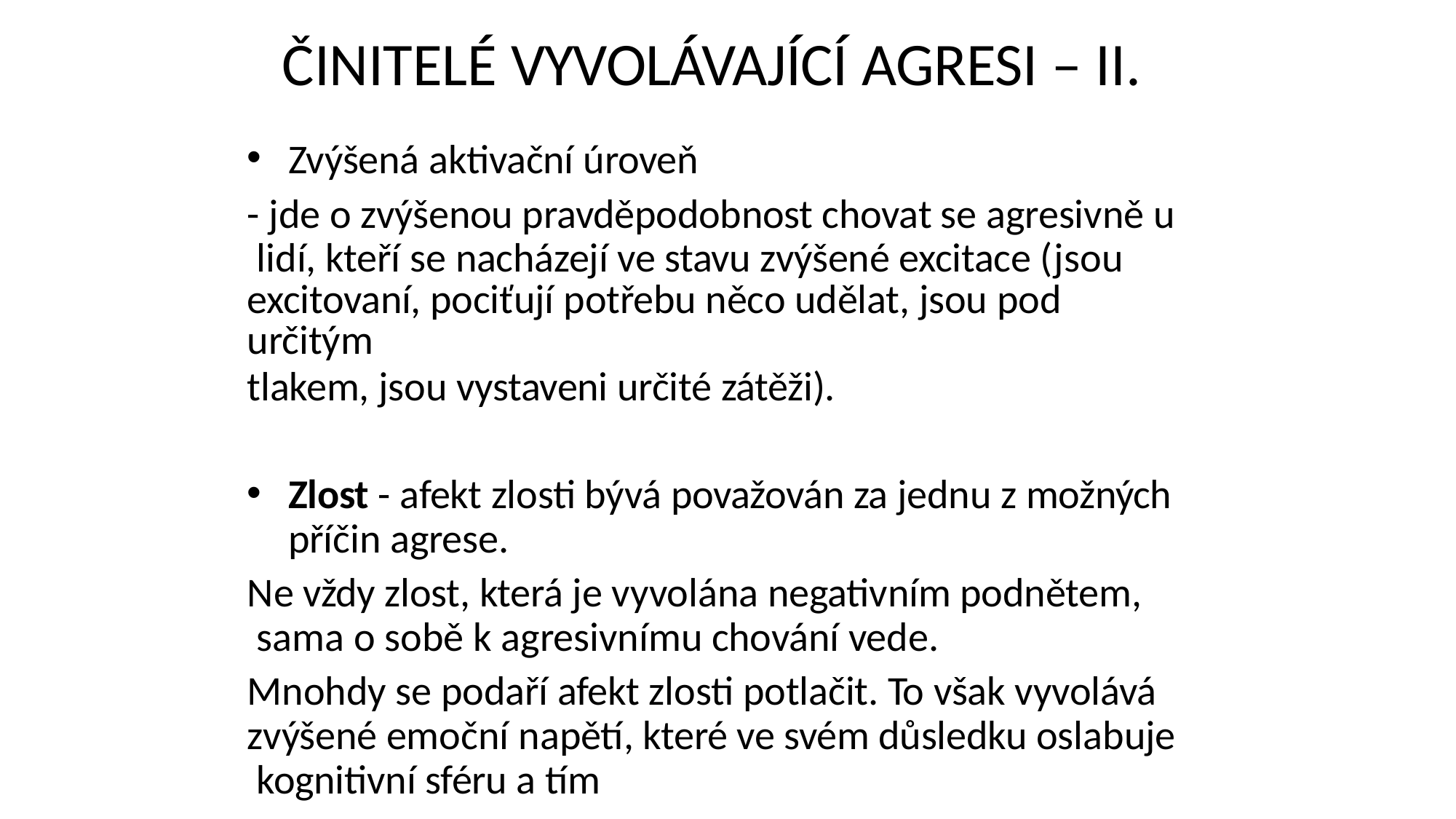

# ČINITELÉ VYVOLÁVAJÍCÍ AGRESI – II.
Zvýšená aktivační úroveň
- jde o zvýšenou pravděpodobnost chovat se agresivně u  lidí, kteří se nacházejí ve stavu zvýšené excitace (jsou
excitovaní, pociťují potřebu něco udělat, jsou pod určitým
tlakem, jsou vystaveni určité zátěži).

Zlost - afekt zlosti bývá považován za jednu z možných  příčin agrese.
Ne vždy zlost, která je vyvolána negativním podnětem,  sama o sobě k agresivnímu chování vede.
Mnohdy se podaří afekt zlosti potlačit. To však vyvolává  zvýšené emoční napětí, které ve svém důsledku oslabuje  kognitivní sféru a tím